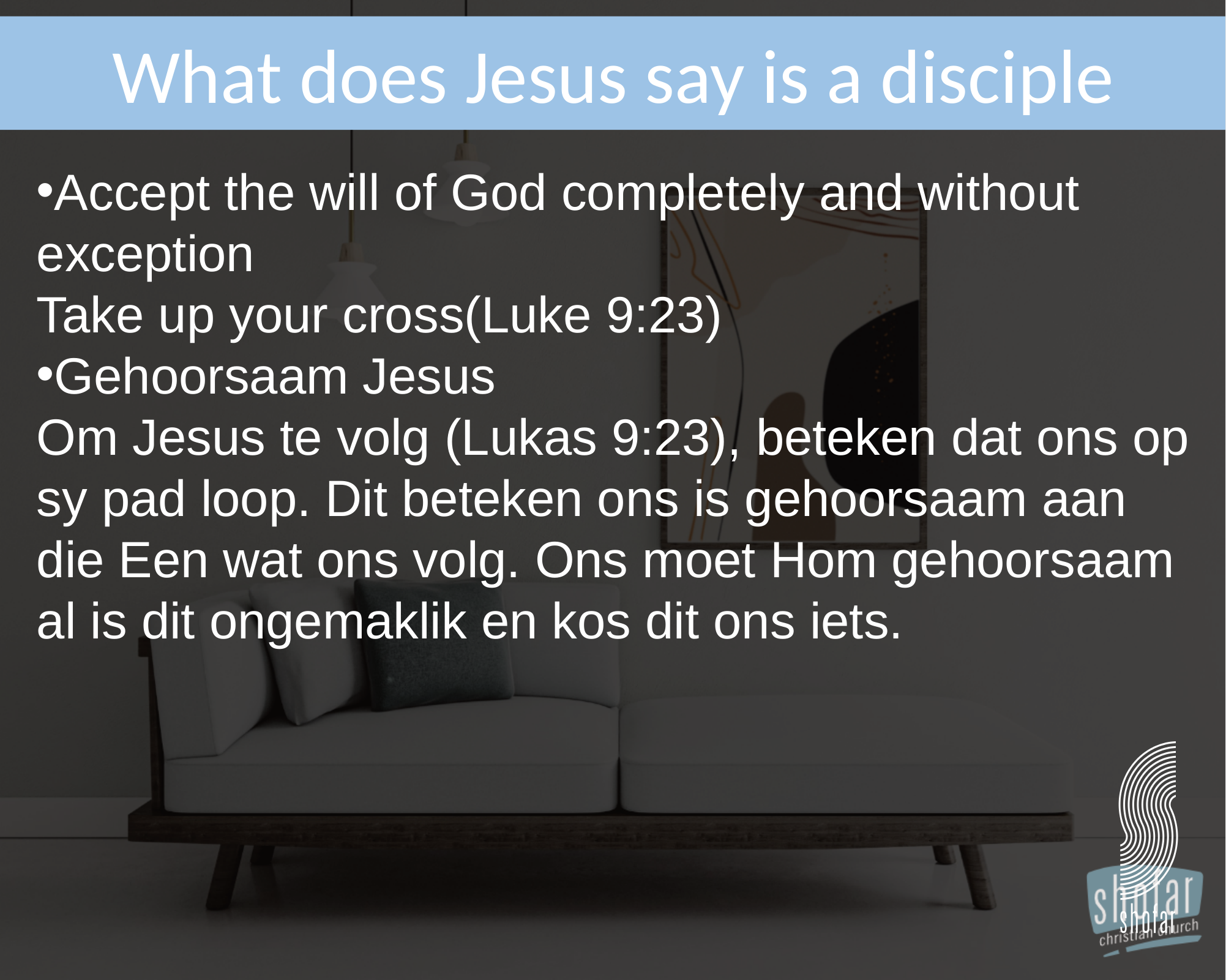

What does Jesus say is a disciple

Accept the will of God completely and without exception
Take up your cross(Luke 9:23)
Gehoorsaam Jesus
Om Jesus te volg (Lukas 9:23), beteken dat ons op sy pad loop. Dit beteken ons is gehoorsaam aan die Een wat ons volg. Ons moet Hom gehoorsaam al is dit ongemaklik en kos dit ons iets.